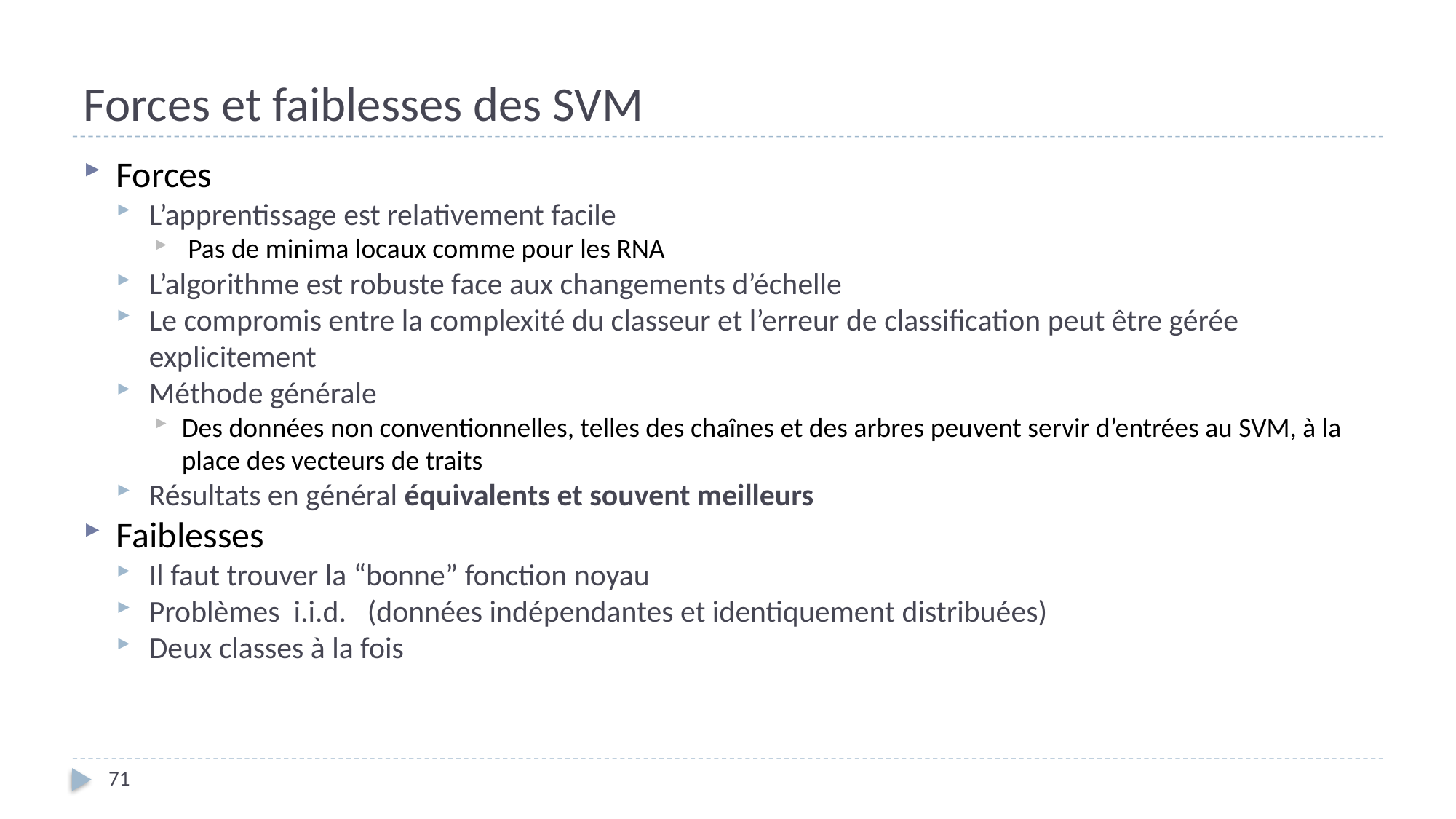

# Forces et faiblesses des SVM
Forces
L’apprentissage est relativement facile
 Pas de minima locaux comme pour les RNA
L’algorithme est robuste face aux changements d’échelle
Le compromis entre la complexité du classeur et l’erreur de classification peut être gérée explicitement
Méthode générale
Des données non conventionnelles, telles des chaînes et des arbres peuvent servir d’entrées au SVM, à la place des vecteurs de traits
Résultats en général équivalents et souvent meilleurs
Faiblesses
Il faut trouver la “bonne” fonction noyau
Problèmes  i.i.d.   (données indépendantes et identiquement distribuées)
Deux classes à la fois
71